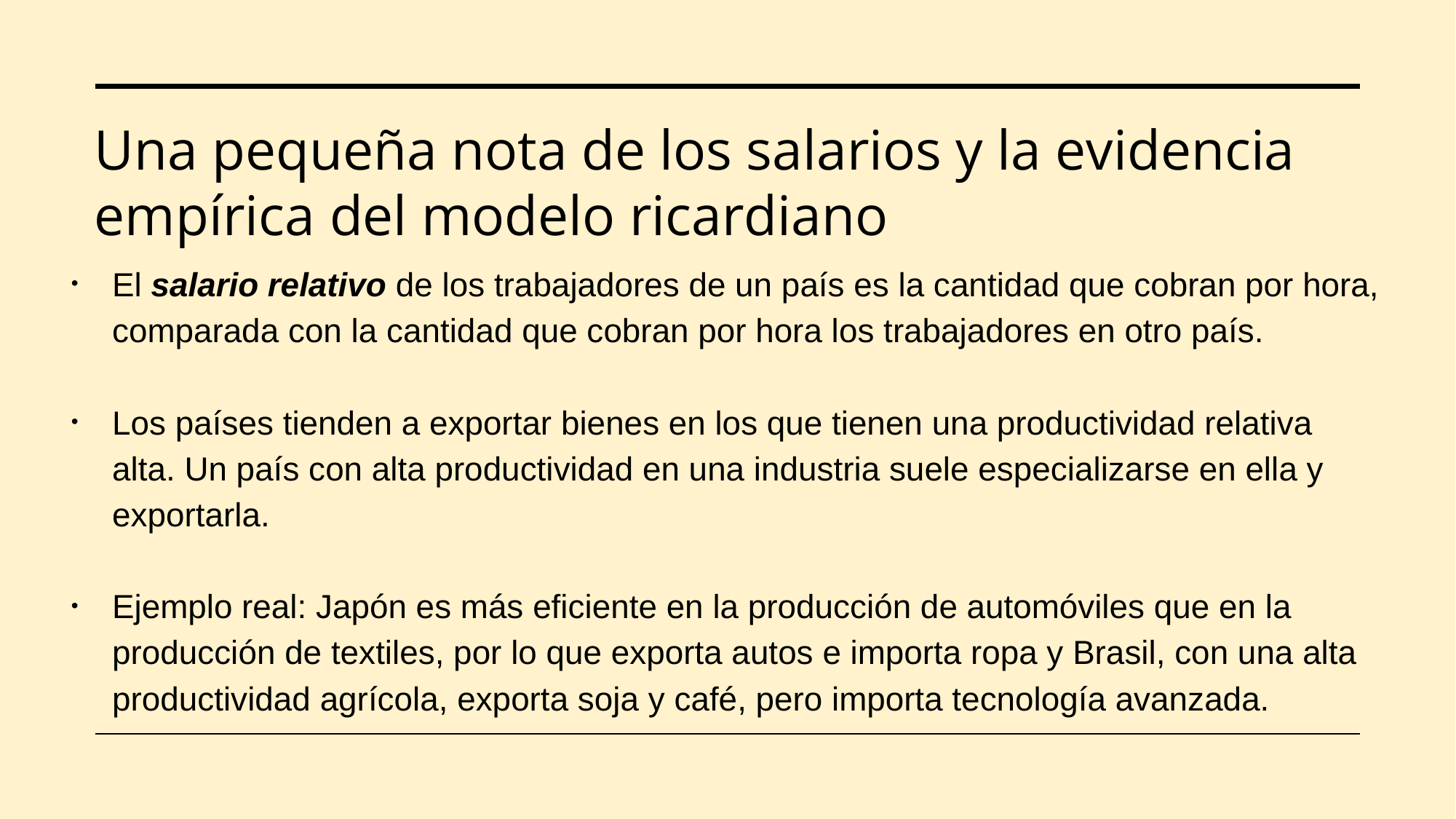

# Una pequeña nota de los salarios y la evidencia empírica del modelo ricardiano
El salario relativo de los trabajadores de un país es la cantidad que cobran por hora, comparada con la cantidad que cobran por hora los trabajadores en otro país.

Los países tienden a exportar bienes en los que tienen una productividad relativa alta. Un país con alta productividad en una industria suele especializarse en ella y exportarla.

Ejemplo real: Japón es más eficiente en la producción de automóviles que en la producción de textiles, por lo que exporta autos e importa ropa y Brasil, con una alta productividad agrícola, exporta soja y café, pero importa tecnología avanzada.